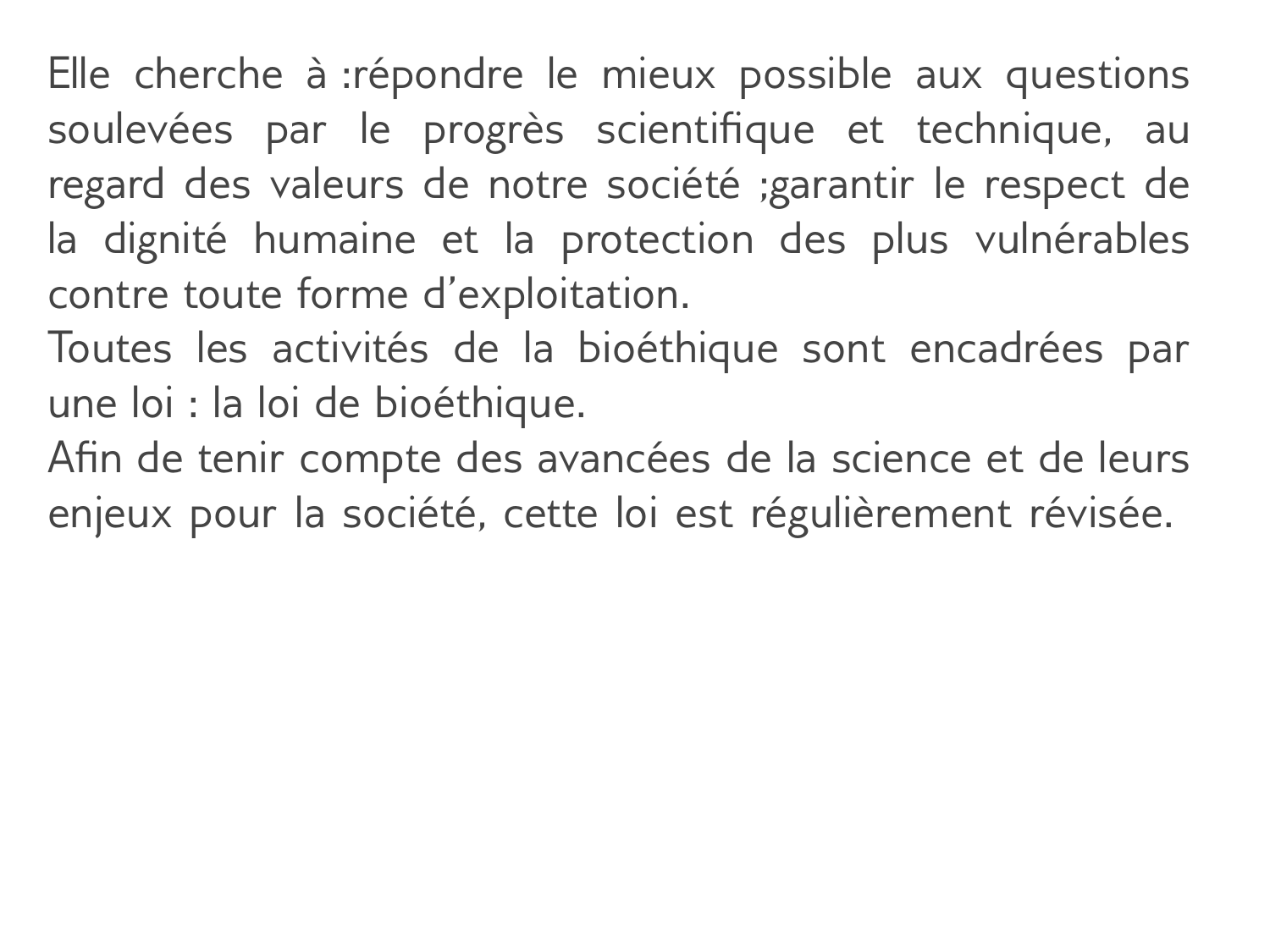

Elle cherche à :répondre le mieux possible aux questions soulevées par le progrès scientifique et technique, au regard des valeurs de notre société ;garantir le respect de la dignité humaine et la protection des plus vulnérables contre toute forme d’exploitation.
Toutes les activités de la bioéthique sont encadrées par une loi : la loi de bioéthique.
Afin de tenir compte des avancées de la science et de leurs enjeux pour la société, cette loi est régulièrement révisée.